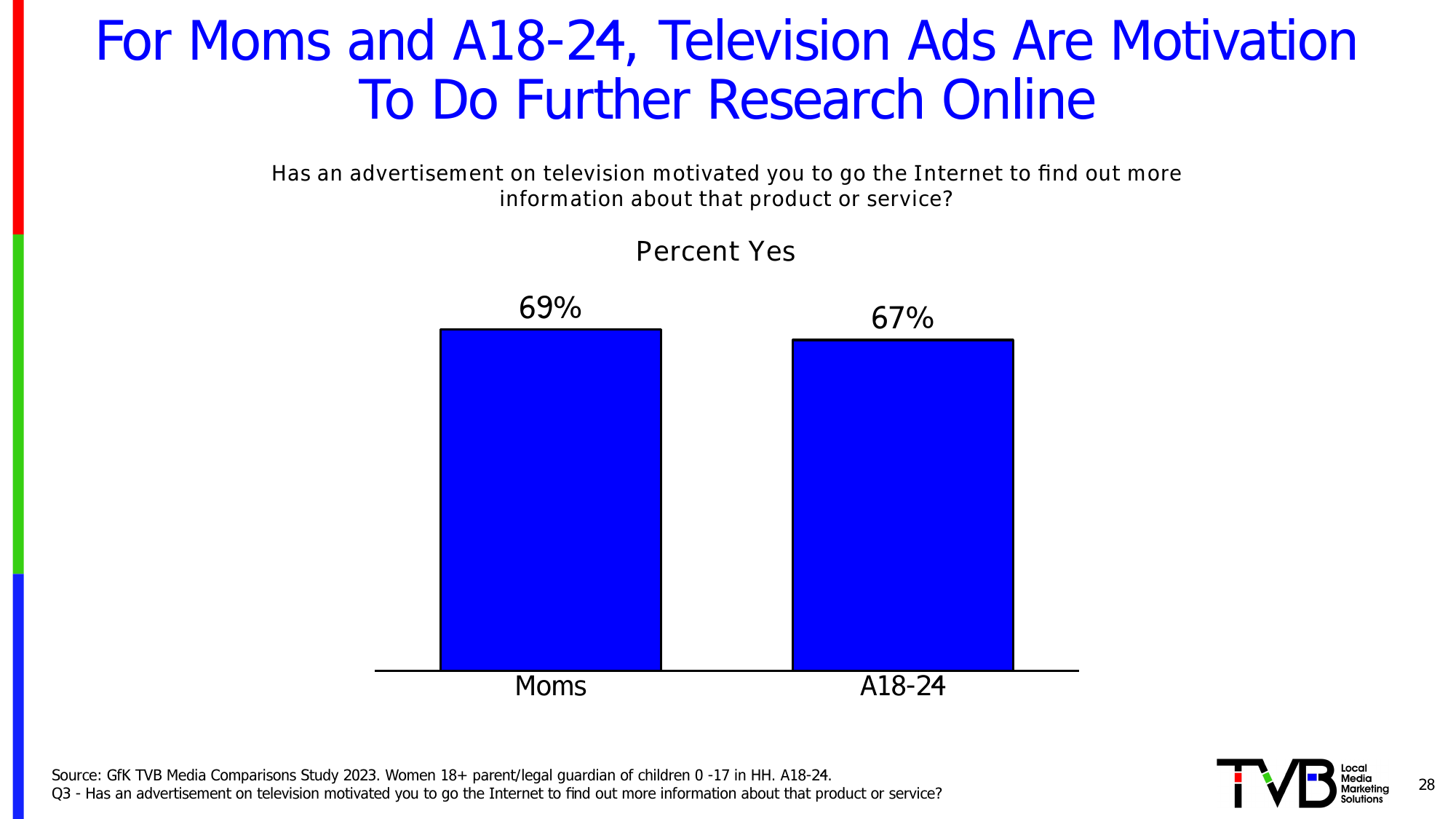

# For Moms and A18-24, Television Ads Are Motivation To Do Further Research Online
Has an advertisement on television motivated you to go the Internet to find out more information about that product or service?

### Chart: Percent Yes

| Category | Yes |
|---|---|
| Moms | 0.692 |
| A18-24 | 0.671 |
Source: GfK TVB Media Comparisons Study 2023. Women 18+ parent/legal guardian of children 0 -17 in HH. A18-24.                                                    Q3 - Has an advertisement on television motivated you to go the Internet to find out more information about that product or service?
28